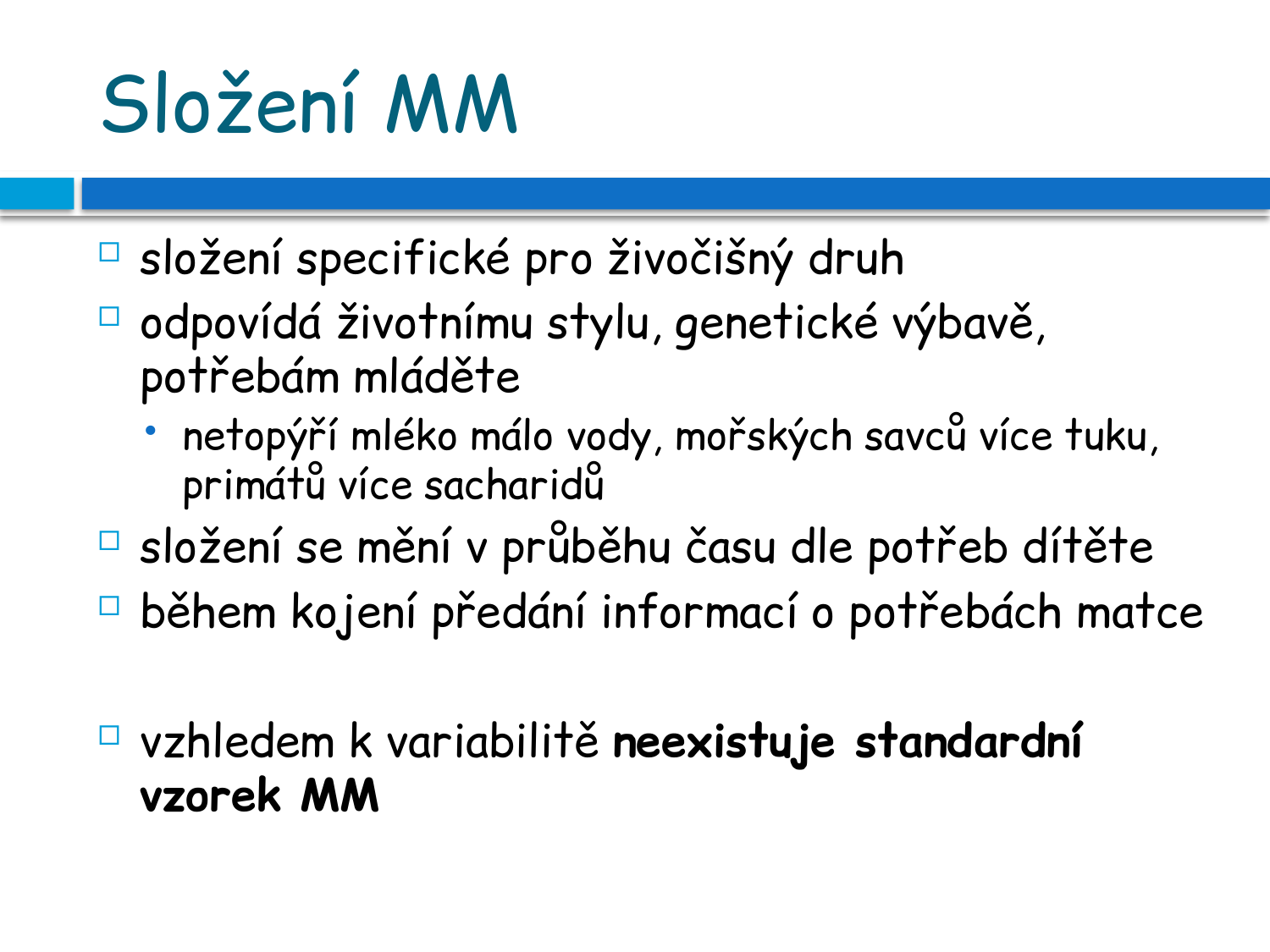

# Složení MM
složení specifické pro živočišný druh
odpovídá životnímu stylu, genetické výbavě, potřebám mláděte
netopýří mléko málo vody, mořských savců více tuku, primátů více sacharidů
složení se mění v průběhu času dle potřeb dítěte
během kojení předání informací o potřebách matce

vzhledem k variabilitě neexistuje standardní vzorek MM